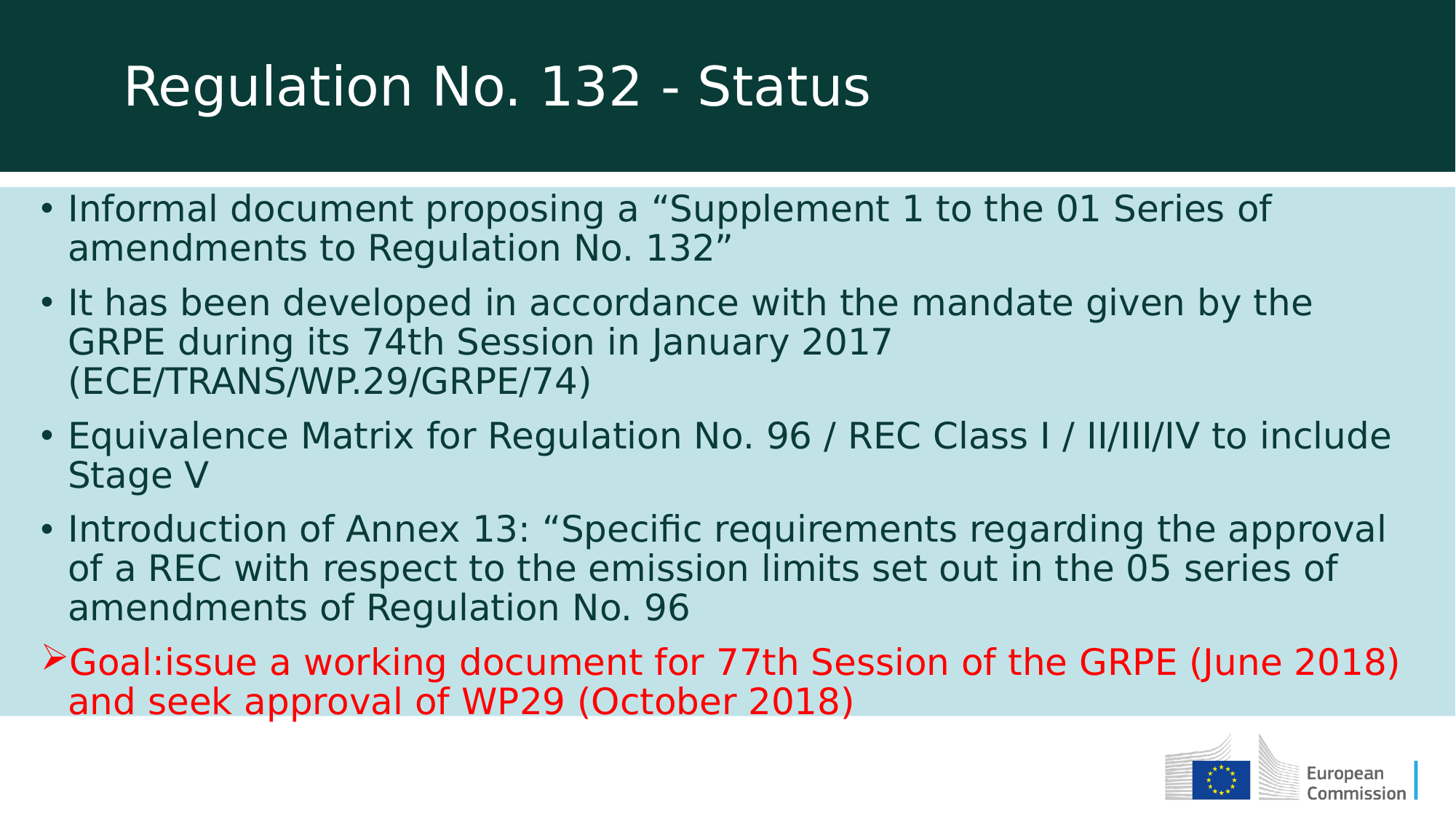

Regulation No. 132 - Status
Informal document proposing a “Supplement 1 to the 01 Series of amendments to Regulation No. 132”
It has been developed in accordance with the mandate given by the GRPE during its 74th Session in January 2017 (ECE/TRANS/WP.29/GRPE/74)
Equivalence Matrix for Regulation No. 96 / REC Class I / II/III/IV to include Stage V
Introduction of Annex 13: “Specific requirements regarding the approval of a REC with respect to the emission limits set out in the 05 series of amendments of Regulation No. 96
Goal:issue a working document for 77th Session of the GRPE (June 2018) and seek approval of WP29 (October 2018)